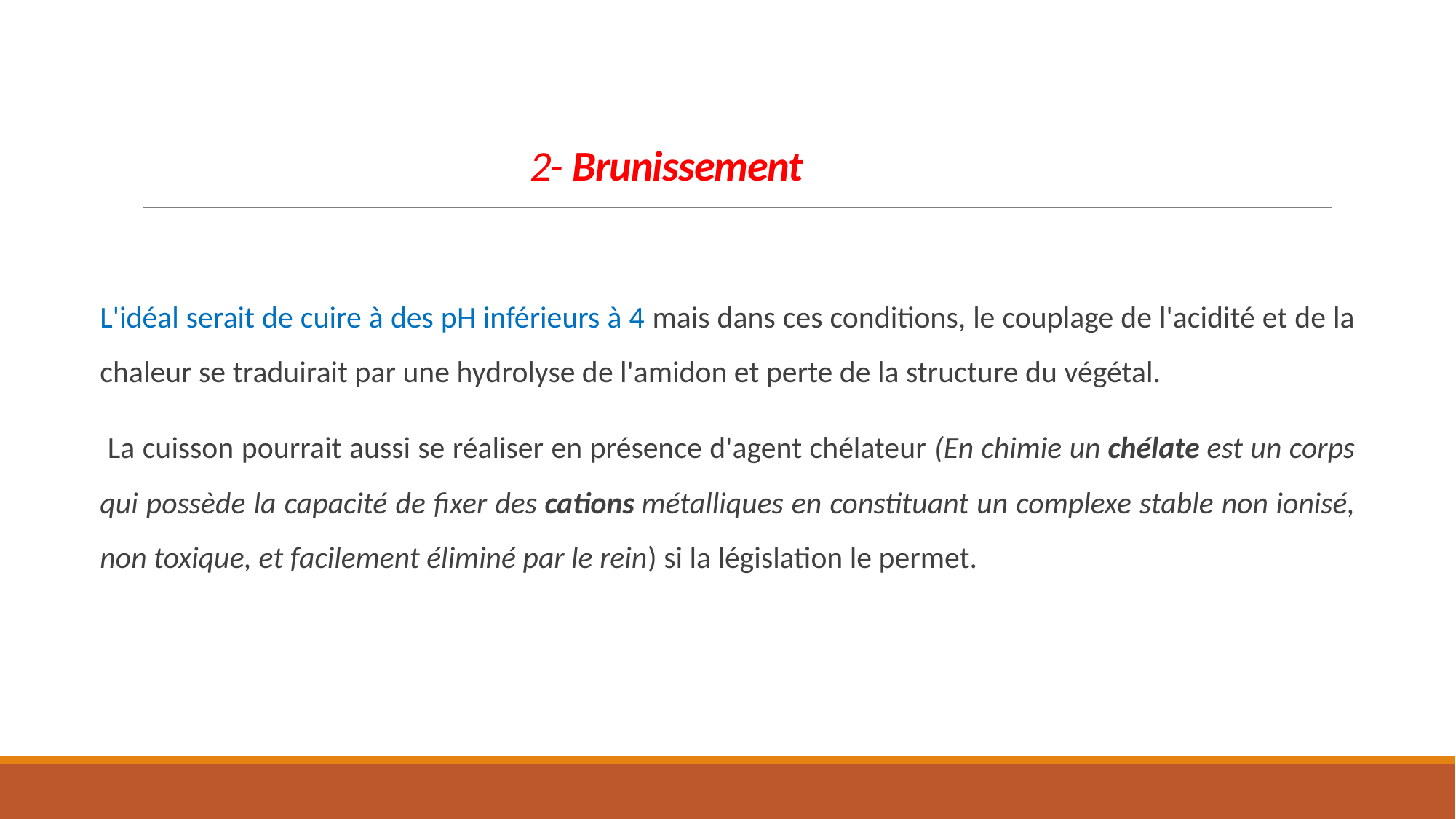

# 2- Brunissement
L'idéal serait de cuire à des pH inférieurs à 4 mais dans ces conditions, le couplage de l'acidité et de la chaleur se traduirait par une hydrolyse de l'amidon et perte de la structure du végétal.
 La cuisson pourrait aussi se réaliser en présence d'agent chélateur (En chimie un chélate est un corps qui possède la capacité de fixer des cations métalliques en constituant un complexe stable non ionisé, non toxique, et facilement éliminé par le rein) si la législation le permet.